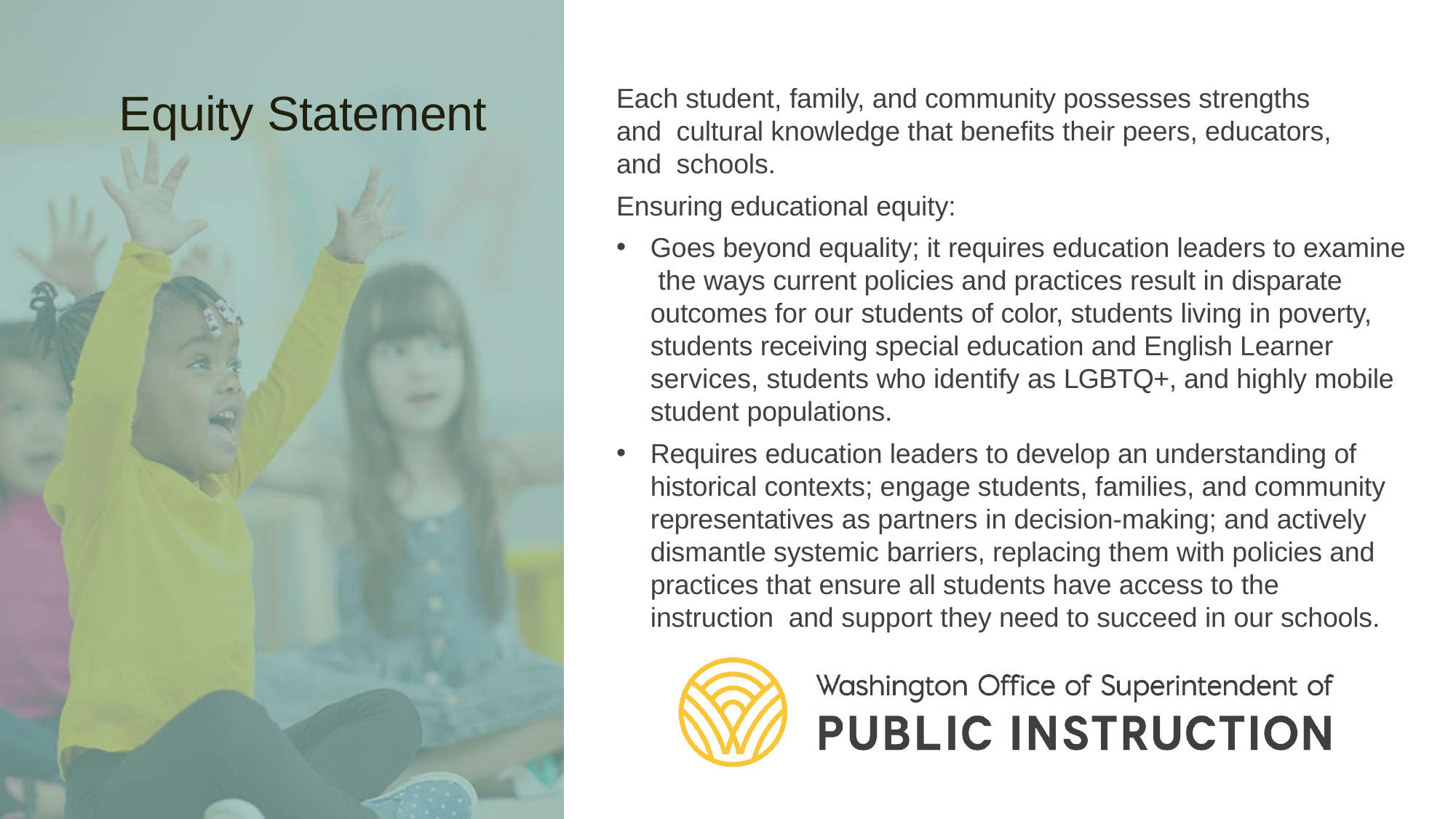

# Equity Statement
Each student, family, and community possesses strengths and  cultural knowledge that benefits their peers, educators, and  schools.
Ensuring educational equity:
Goes beyond equality; it requires education leaders to examine  the ways current policies and practices result in disparate  outcomes for our students of color, students living in poverty,  students receiving special education and English Learner  services, students who identify as LGBTQ+, and highly mobile  student populations.
Requires education leaders to develop an understanding of  historical contexts; engage students, families, and community  representatives as partners in decision-making; and actively  dismantle systemic barriers, replacing them with policies and  practices that ensure all students have access to the instruction  and support they need to succeed in our schools.